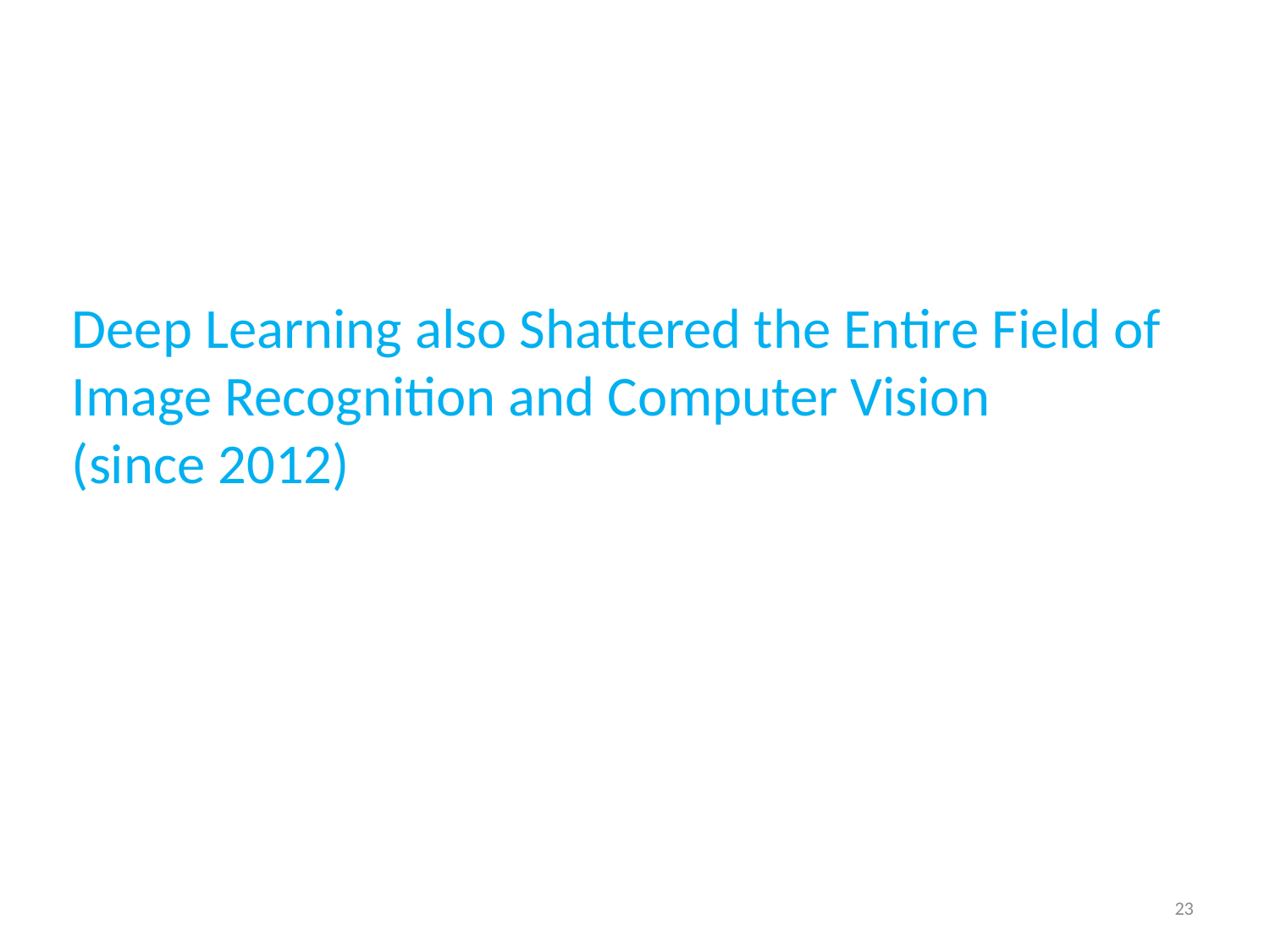

Deep Learning also Shattered the Entire Field of
Image Recognition and Computer Vision
(since 2012)
23